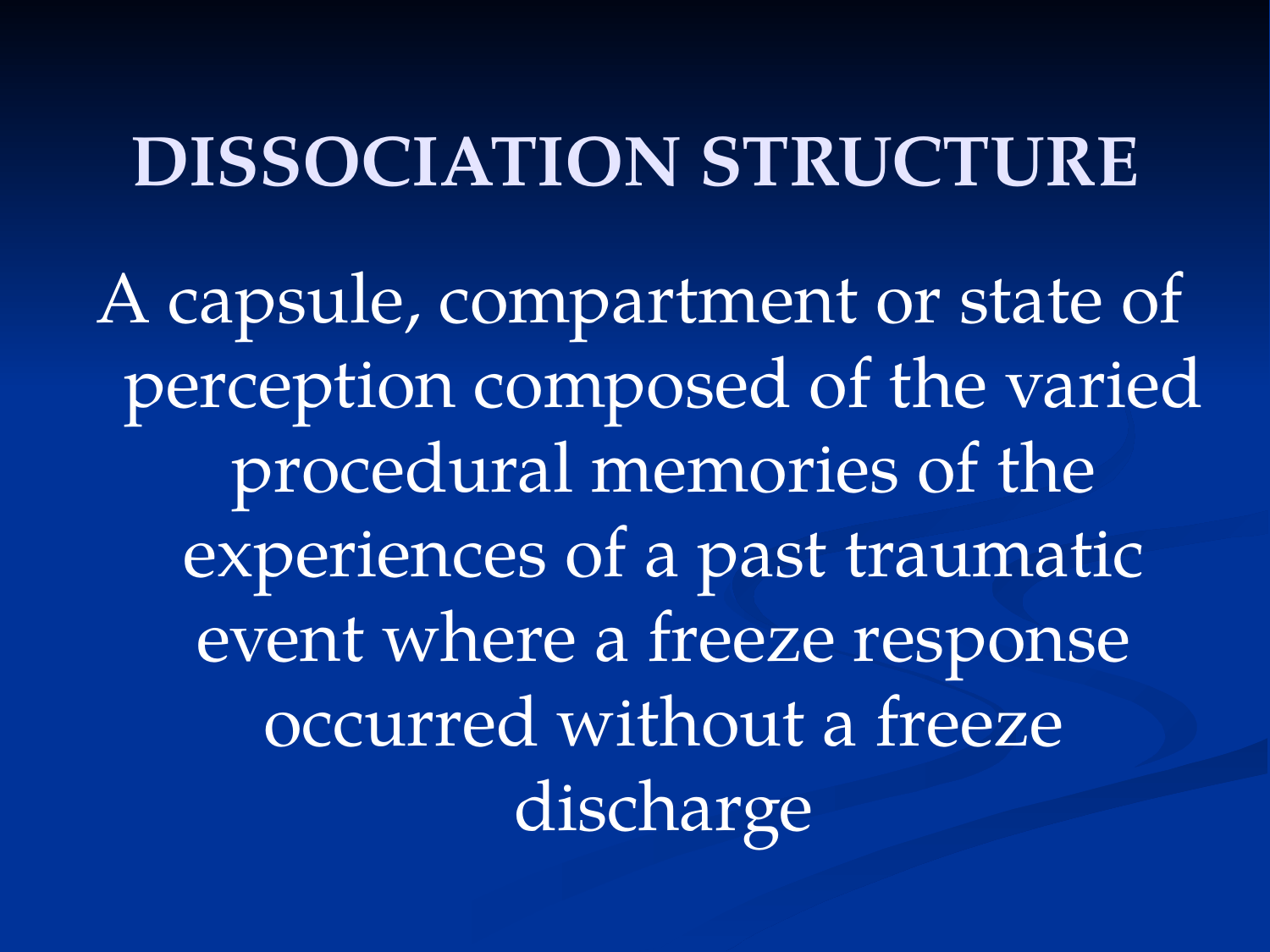

# DISSOCIATION STRUCTURE
A capsule, compartment or state of perception composed of the varied procedural memories of the experiences of a past traumatic event where a freeze response occurred without a freeze discharge